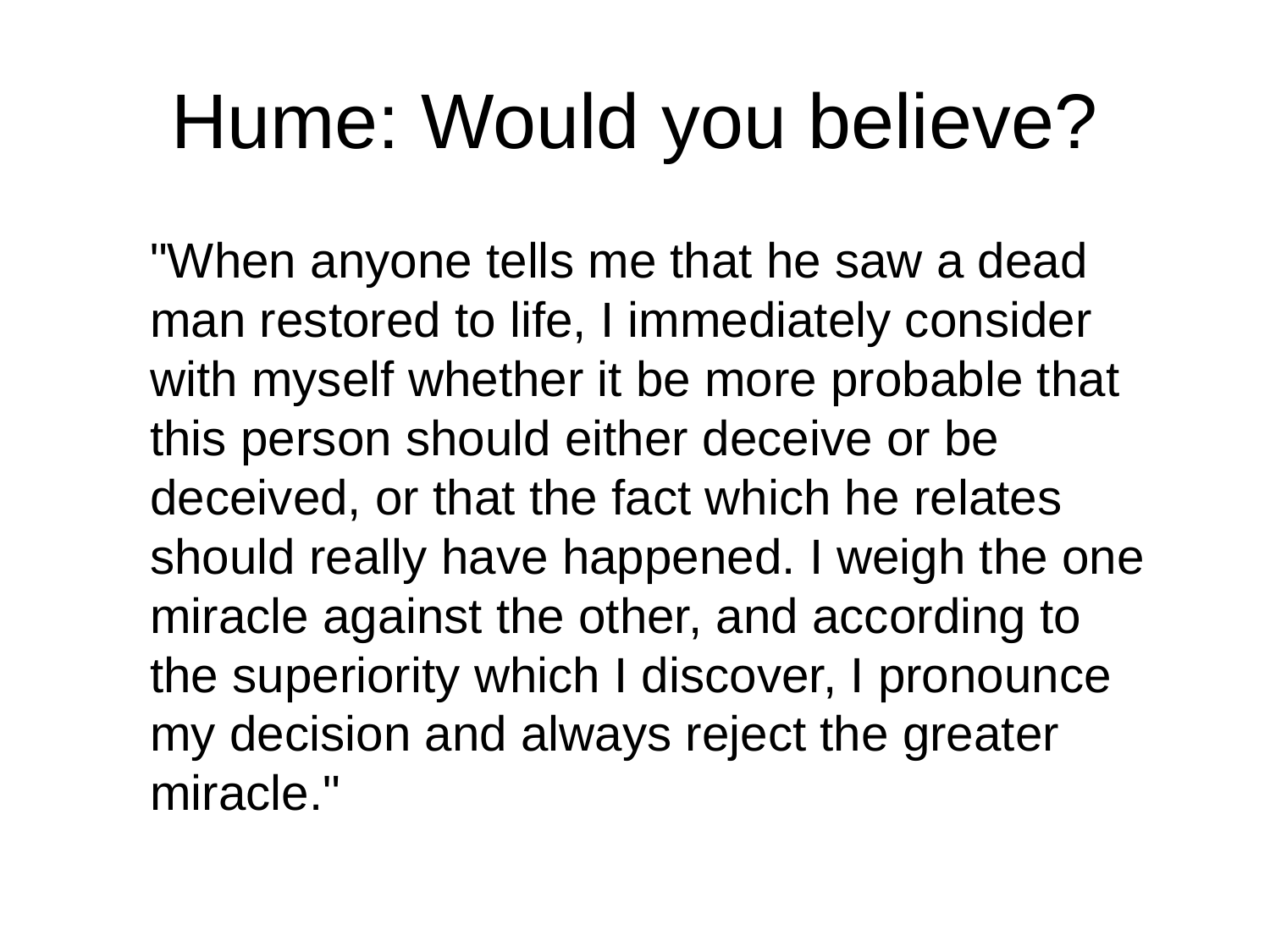

# Hume: Would you believe?
"When anyone tells me that he saw a dead man restored to life, I immediately consider with myself whether it be more probable that this person should either deceive or be deceived, or that the fact which he relates should really have happened. I weigh the one miracle against the other, and according to the superiority which I discover, I pronounce my decision and always reject the greater miracle."